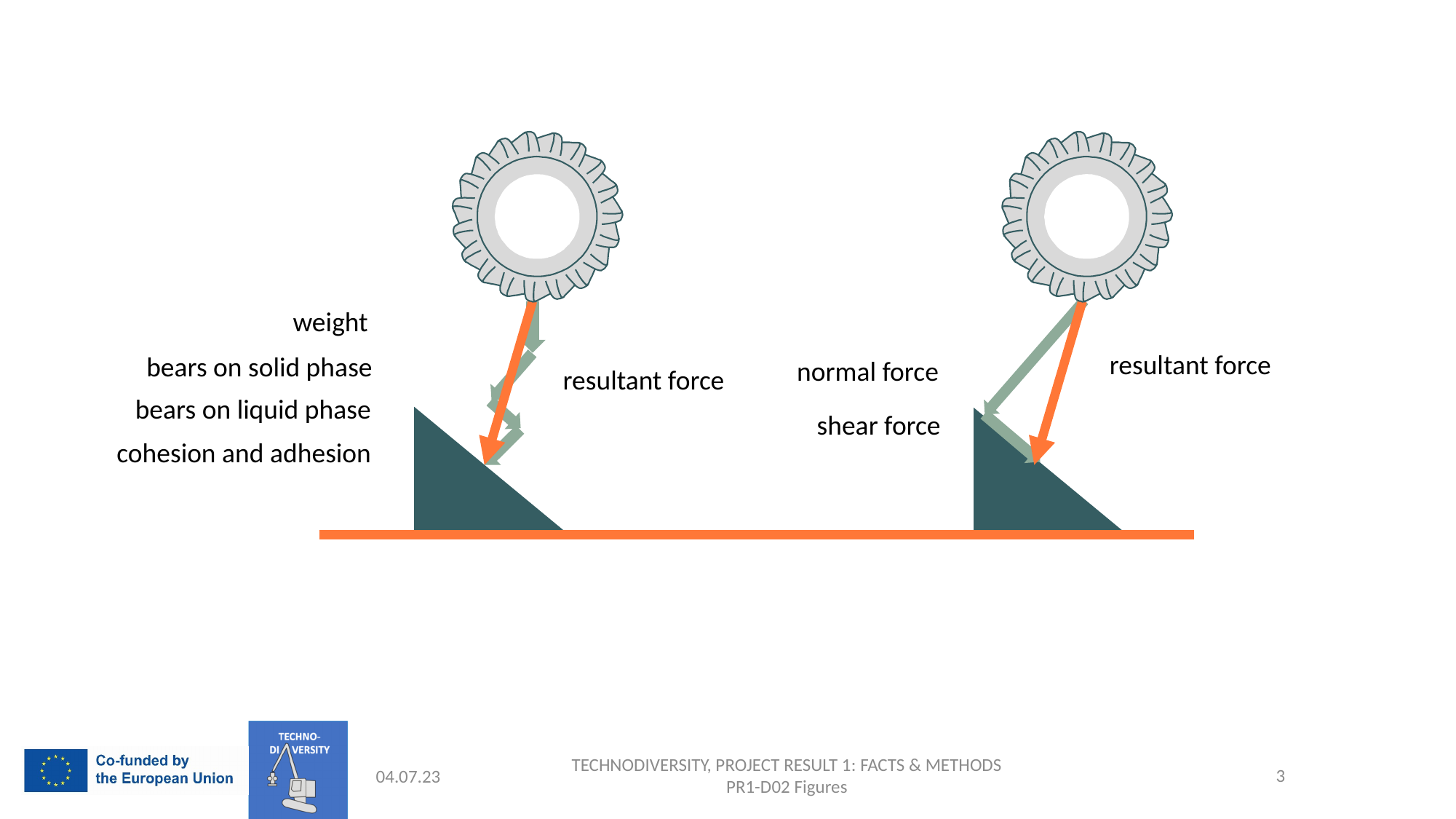

weight

resultant force
bears on solid phase

normal force
resultant force
bears on liquid phase

shear force

cohesion and adhesion